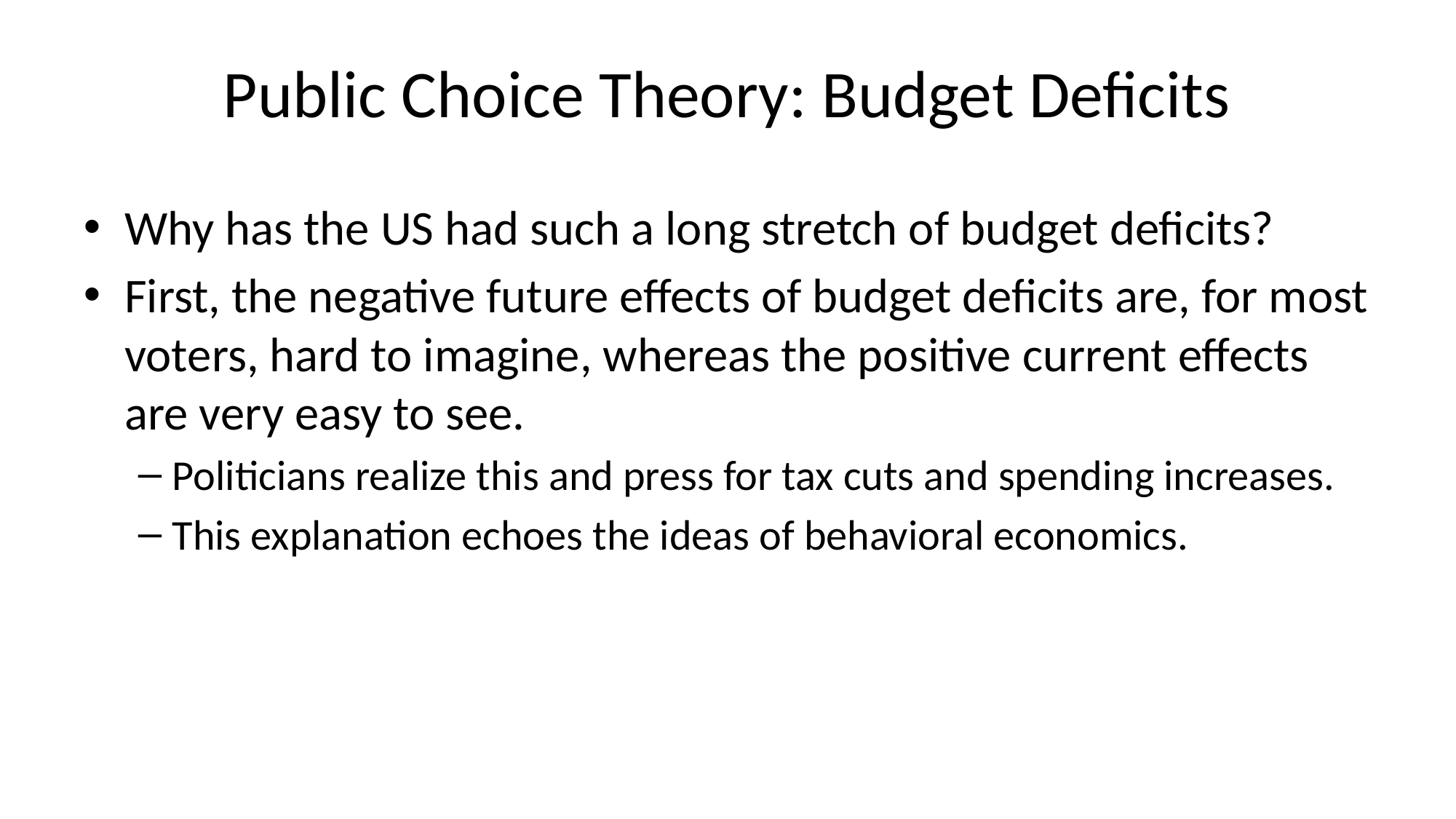

# Public Choice Theory: Budget Deficits
Why has the US had such a long stretch of budget deficits?
First, the negative future effects of budget deficits are, for most voters, hard to imagine, whereas the positive current effects are very easy to see.
Politicians realize this and press for tax cuts and spending increases.
This explanation echoes the ideas of behavioral economics.